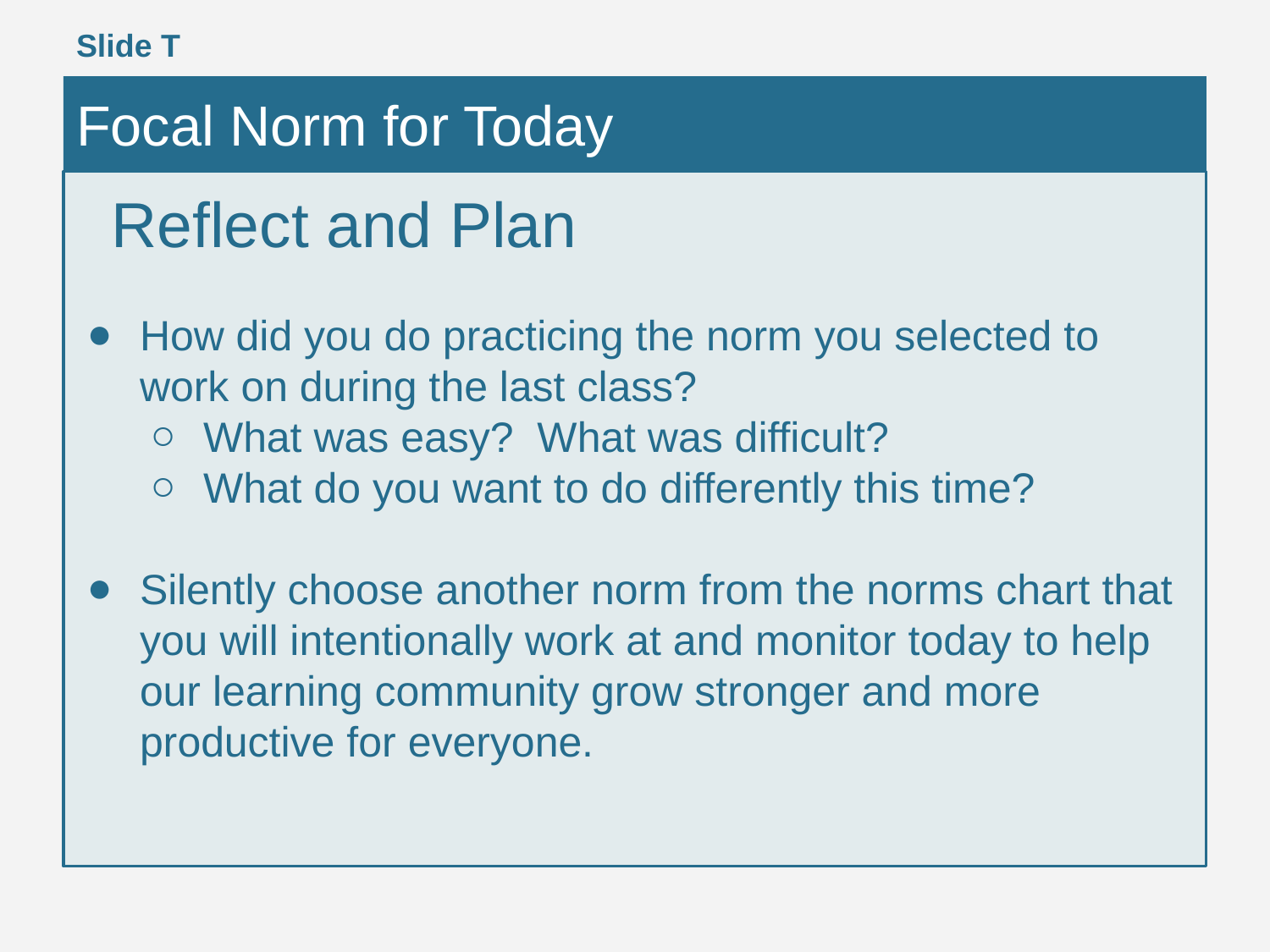

Slide T
Focal Norm for Today
  Reflect and Plan

How did you do practicing the norm you selected to work on during the last class?
What was easy?  What was difficult?
What do you want to do differently this time?

Silently choose another norm from the norms chart that you will intentionally work at and monitor today to help our learning community grow stronger and more productive for everyone.